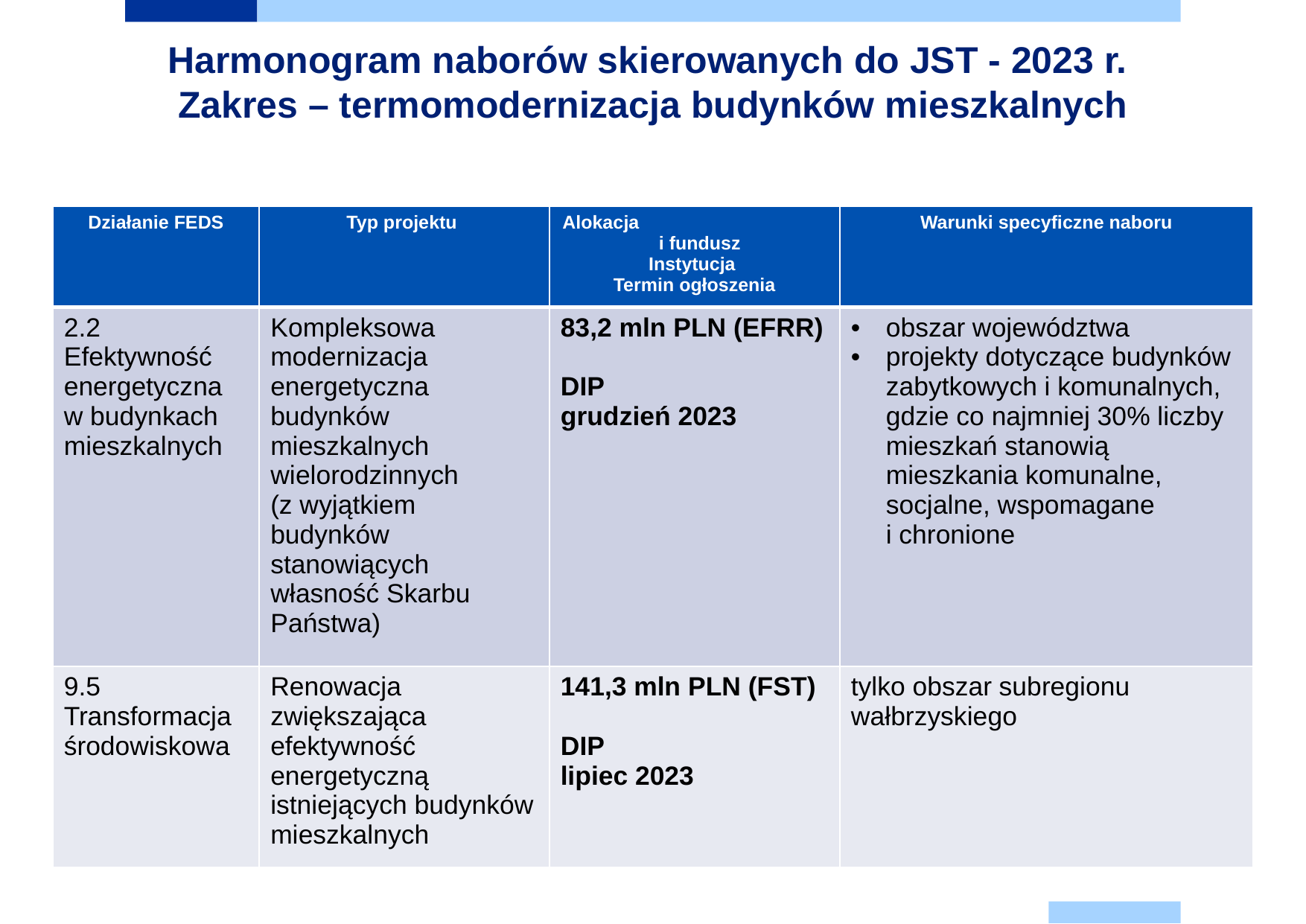

Harmonogram naborów skierowanych do JST - 2023 r.
Zakres – termomodernizacja budynków mieszkalnych
| Działanie FEDS | Typ projektu | Alokacja i fundusz Instytucja Termin ogłoszenia | Warunki specyficzne naboru |
| --- | --- | --- | --- |
| 2.2 Efektywność energetyczna w budynkach mieszkalnych | Kompleksowa modernizacja energetyczna budynków mieszkalnych wielorodzinnych (z wyjątkiem budynków stanowiących własność Skarbu Państwa) | 83,2 mln PLN (EFRR) DIP grudzień 2023 | obszar województwa projekty dotyczące budynków zabytkowych i komunalnych, gdzie co najmniej 30% liczby mieszkań stanowią mieszkania komunalne, socjalne, wspomagane i chronione |
| 9.5 Transformacja środowiskowa | Renowacja zwiększająca efektywność energetyczną istniejących budynków mieszkalnych | 141,3 mln PLN (FST) DIP lipiec 2023 | tylko obszar subregionu wałbrzyskiego |